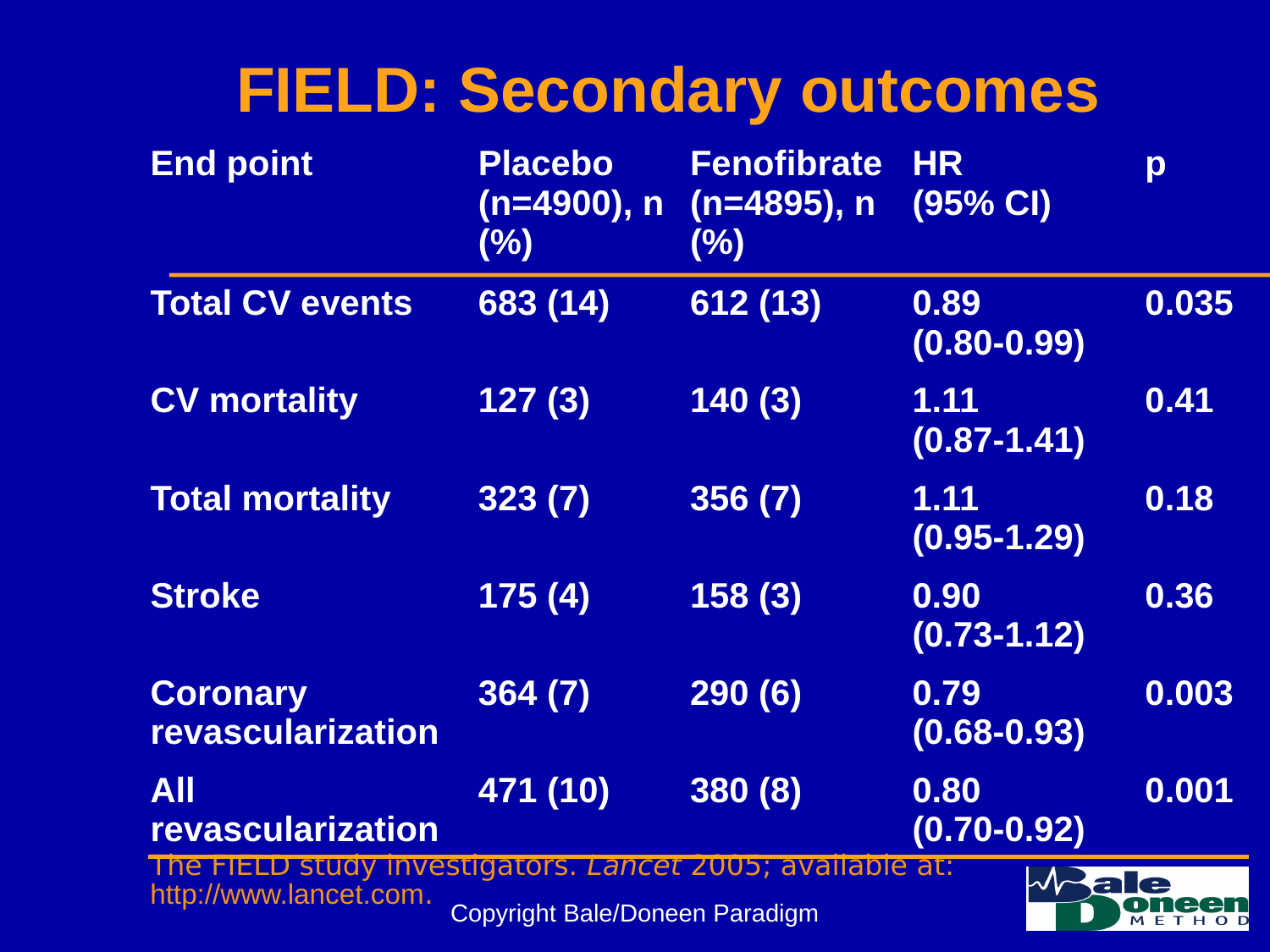

# FIELD: Secondary outcomes
| End point | Placebo (n=4900), n (%) | Fenofibrate (n=4895), n (%) | HR (95% CI) | p |
| --- | --- | --- | --- | --- |
| Total CV events | 683 (14) | 612 (13) | 0.89 (0.80-0.99) | 0.035 |
| CV mortality | 127 (3) | 140 (3) | 1.11 (0.87-1.41) | 0.41 |
| Total mortality | 323 (7) | 356 (7) | 1.11 (0.95-1.29) | 0.18 |
| Stroke | 175 (4) | 158 (3) | 0.90 (0.73-1.12) | 0.36 |
| Coronary revascularization | 364 (7) | 290 (6) | 0.79 (0.68-0.93) | 0.003 |
| All revascularization | 471 (10) | 380 (8) | 0.80 (0.70-0.92) | 0.001 |

The FIELD study investigators. Lancet 2005; available at: http://www.lancet.com.

Copyright Bale/Doneen Paradigm